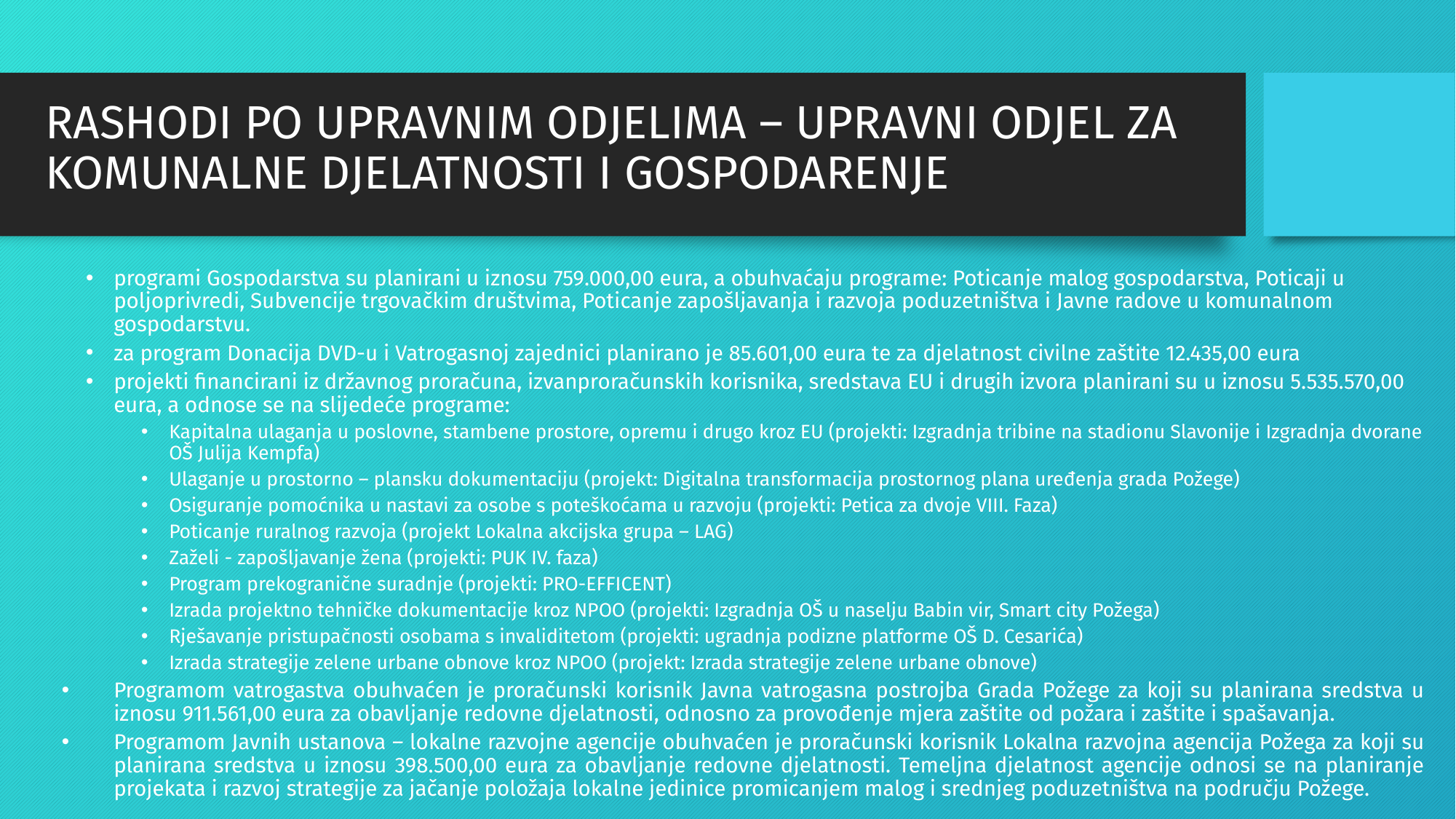

# RASHODI PO UPRAVNIM ODJELIMA – UPRAVNI ODJEL ZA KOMUNALNE DJELATNOSTI I GOSPODARENJE
programi Gospodarstva su planirani u iznosu 759.000,00 eura, a obuhvaćaju programe: Poticanje malog gospodarstva, Poticaji u poljoprivredi, Subvencije trgovačkim društvima, Poticanje zapošljavanja i razvoja poduzetništva i Javne radove u komunalnom gospodarstvu.
za program Donacija DVD-u i Vatrogasnoj zajednici planirano je 85.601,00 eura te za djelatnost civilne zaštite 12.435,00 eura
projekti financirani iz državnog proračuna, izvanproračunskih korisnika, sredstava EU i drugih izvora planirani su u iznosu 5.535.570,00 eura, a odnose se na slijedeće programe:
Kapitalna ulaganja u poslovne, stambene prostore, opremu i drugo kroz EU (projekti: Izgradnja tribine na stadionu Slavonije i Izgradnja dvorane OŠ Julija Kempfa)
Ulaganje u prostorno – plansku dokumentaciju (projekt: Digitalna transformacija prostornog plana uređenja grada Požege)
Osiguranje pomoćnika u nastavi za osobe s poteškoćama u razvoju (projekti: Petica za dvoje VIII. Faza)
Poticanje ruralnog razvoja (projekt Lokalna akcijska grupa – LAG)
Zaželi - zapošljavanje žena (projekti: PUK IV. faza)
Program prekogranične suradnje (projekti: PRO-EFFICENT)
Izrada projektno tehničke dokumentacije kroz NPOO (projekti: Izgradnja OŠ u naselju Babin vir, Smart city Požega)
Rješavanje pristupačnosti osobama s invaliditetom (projekti: ugradnja podizne platforme OŠ D. Cesarića)
Izrada strategije zelene urbane obnove kroz NPOO (projekt: Izrada strategije zelene urbane obnove)
Programom vatrogastva obuhvaćen je proračunski korisnik Javna vatrogasna postrojba Grada Požege za koji su planirana sredstva u iznosu 911.561,00 eura za obavljanje redovne djelatnosti, odnosno za provođenje mjera zaštite od požara i zaštite i spašavanja.
Programom Javnih ustanova – lokalne razvojne agencije obuhvaćen je proračunski korisnik Lokalna razvojna agencija Požega za koji su planirana sredstva u iznosu 398.500,00 eura za obavljanje redovne djelatnosti. Temeljna djelatnost agencije odnosi se na planiranje projekata i razvoj strategije za jačanje položaja lokalne jedinice promicanjem malog i srednjeg poduzetništva na području Požege.